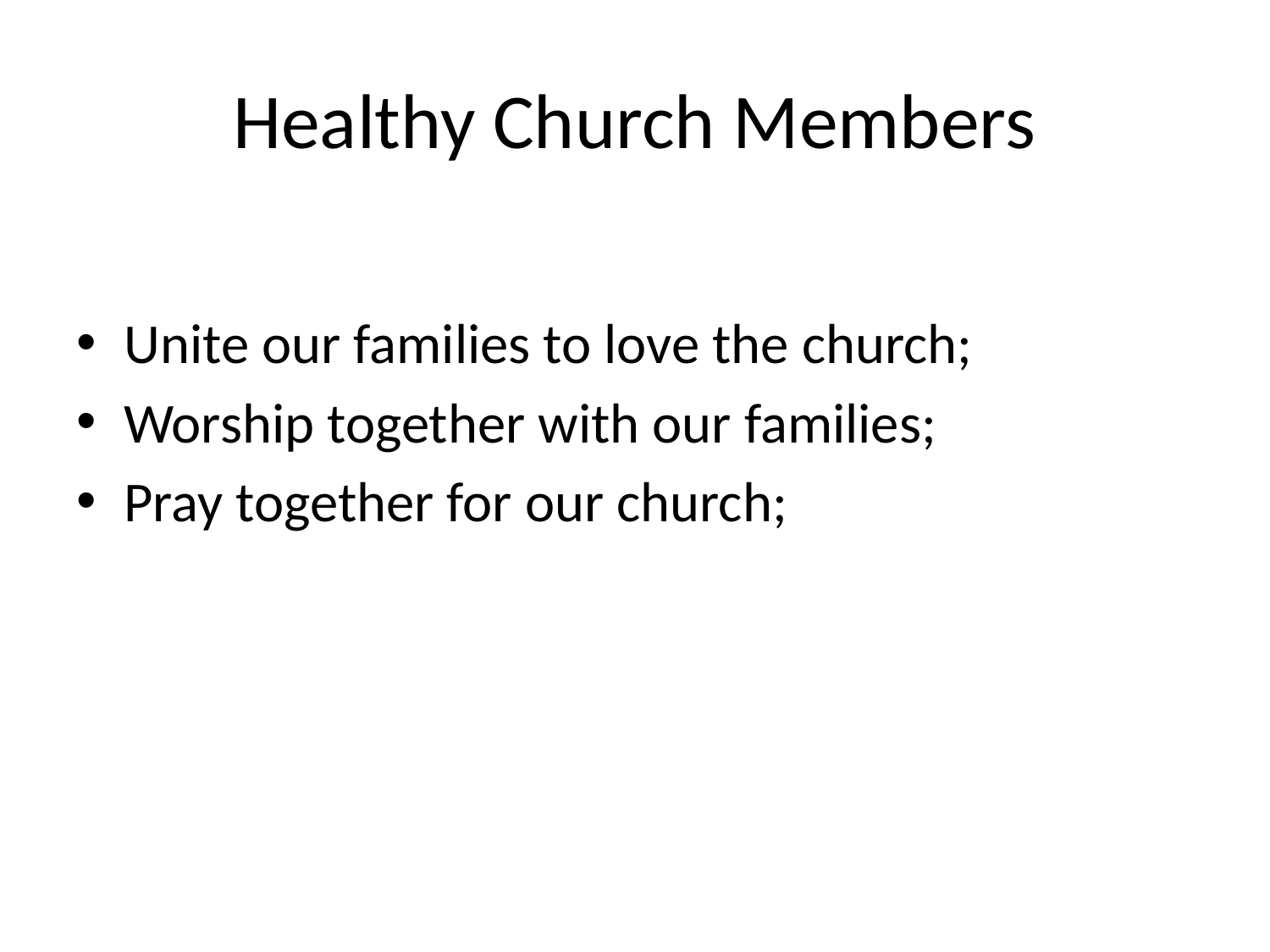

# Healthy Church Members

Unite our families to love the church;
Worship together with our families;
Pray together for our church;